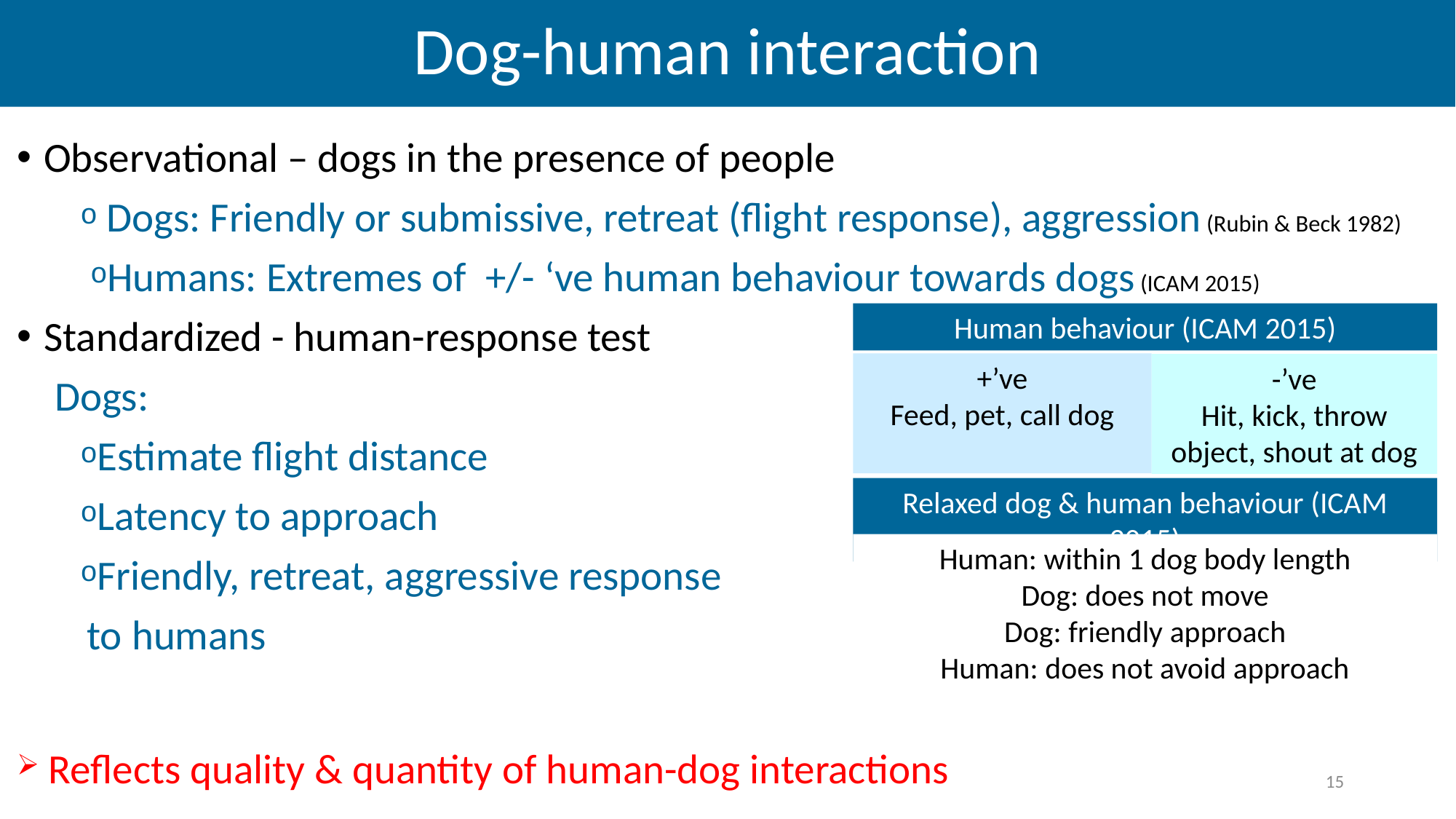

Dog-human interaction
Observational – dogs in the presence of people
 Dogs: Friendly or submissive, retreat (flight response), aggression (Rubin & Beck 1982)
Humans: Extremes of  +/- ‘ve human behaviour towards dogs (ICAM 2015)
Standardized - human-response test
    Dogs:
Estimate flight distance
Latency to approach
Friendly, retreat, aggressive response
   to humans

Reflects quality & quantity of human-dog interactions

Human behaviour (ICAM 2015)
+’ve
Feed, pet, call dog

-’ve
Hit, kick, throw object, shout at dog
Relaxed dog & human behaviour (ICAM 2015)
Human: within 1 dog body length
Dog: does not move
Dog: friendly approach
Human: does not avoid approach
15